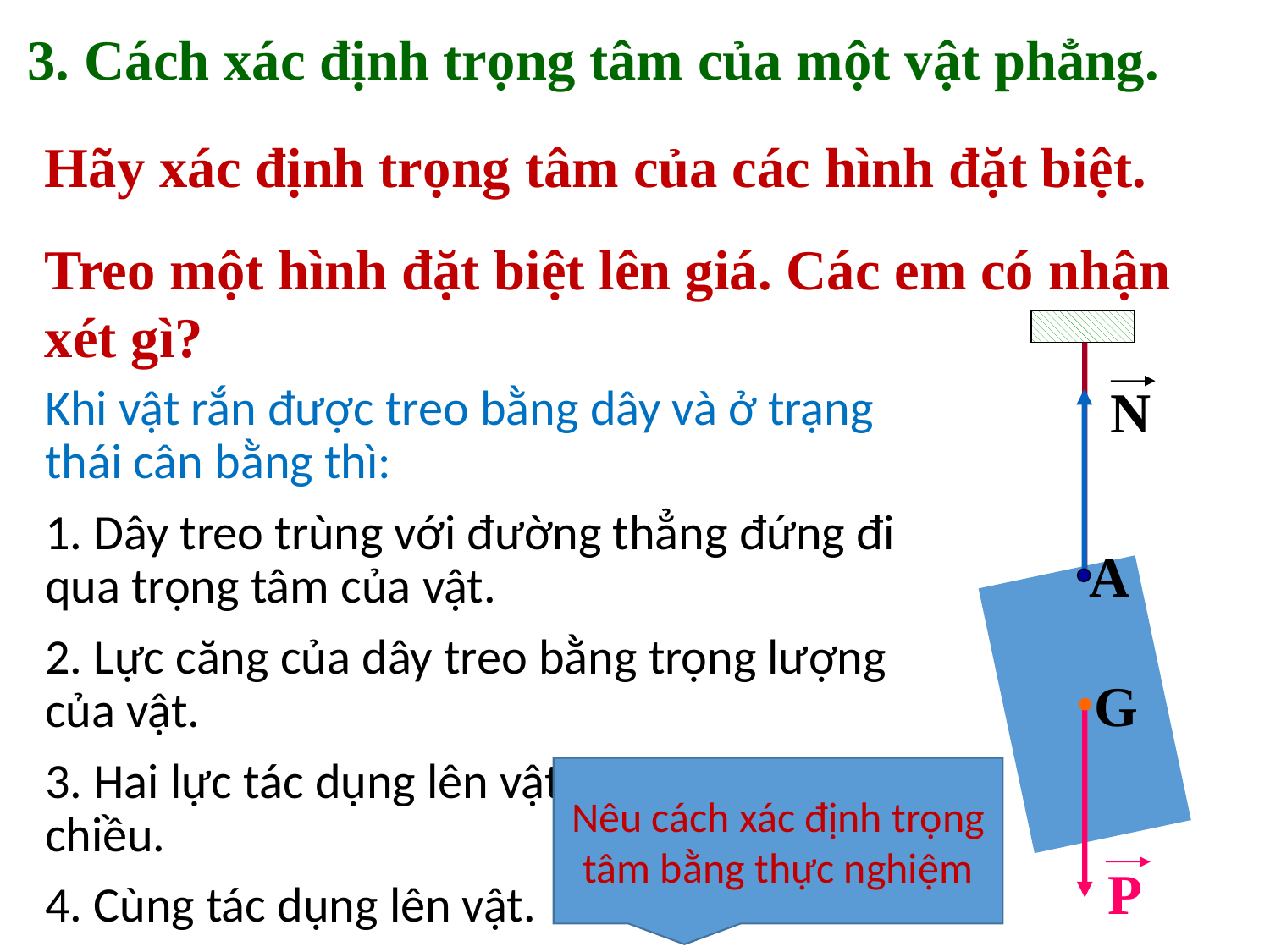

3. Cách xác định trọng tâm của một vật phẳng.
Hãy xác định trọng tâm của các hình đặt biệt.
Treo một hình đặt biệt lên giá. Các em có nhận xét gì?

N

P

Khi vật rắn được treo bằng dây và ở trạng thái cân bằng thì:
1. Dây treo trùng với đường thẳng đứng đi qua trọng tâm của vật.
2. Lực căng của dây treo bằng trọng lượng của vật.
3. Hai lực tác dụng lên vật luôn ngược chiều.
4. Cùng tác dụng lên vật.

A

G

Nêu cách xác định trọng tâm bằng thực nghiệm